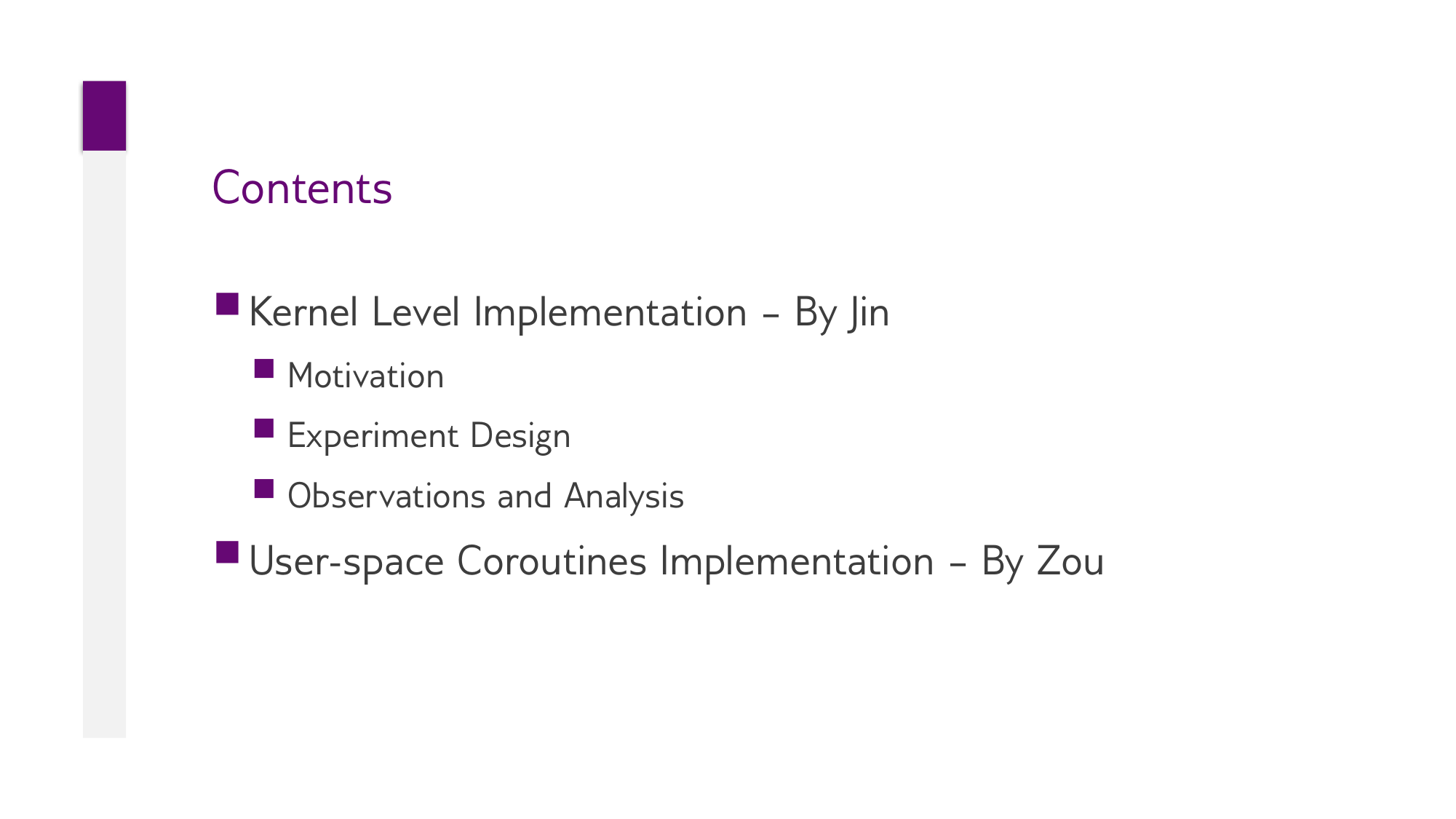

# Contents
Kernel Level Implementation – By Jin
Motivation
Experiment Design
Observations and Analysis
User-space Coroutines Implementation – By Zou